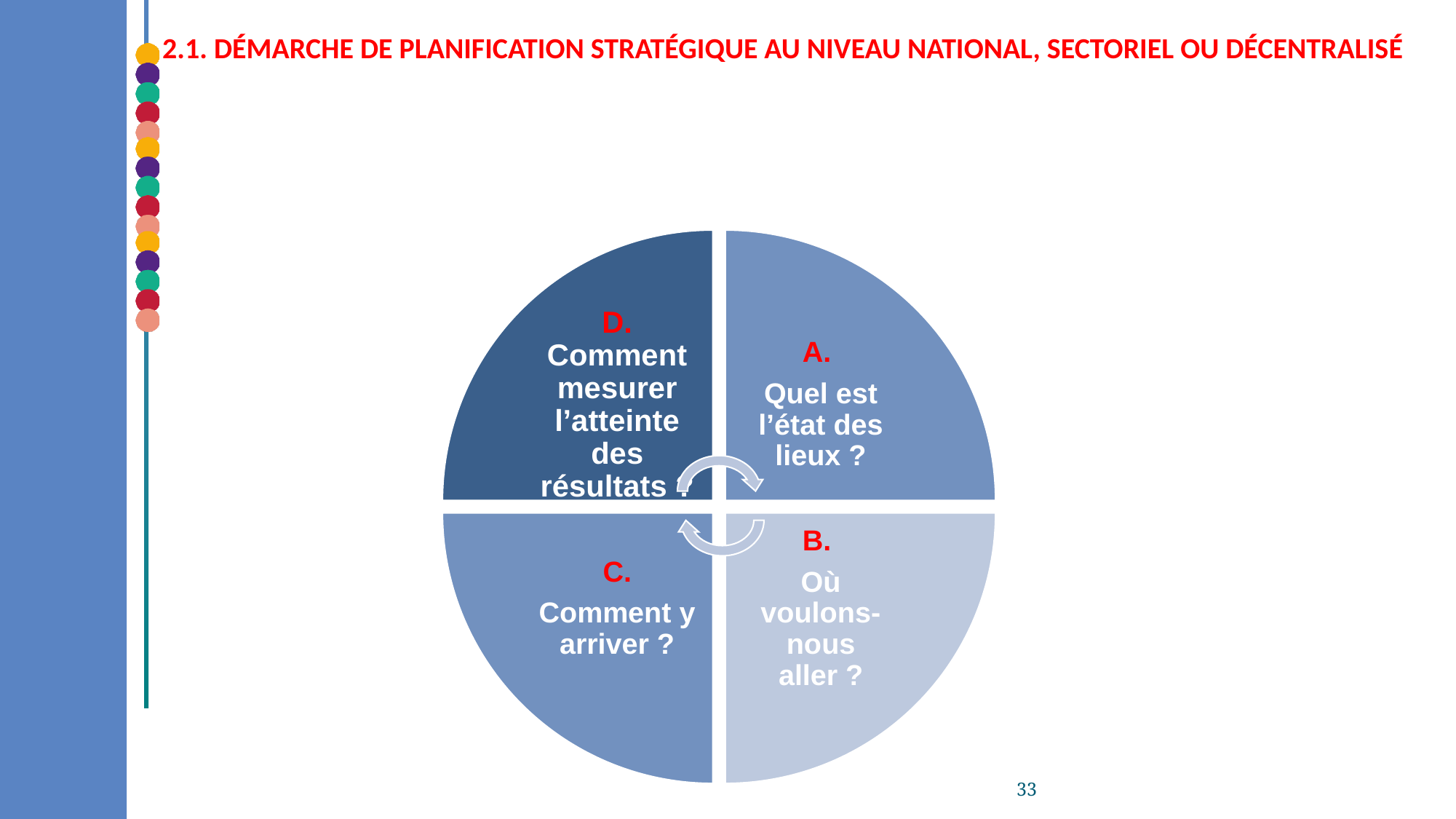

2.1. DÉMARCHE DE PLANIFICATION STRATÉGIQUE AU NIVEAU NATIONAL, SECTORIEL OU DÉCENTRALISÉ

D. Comment mesurer l’atteinte des résultats ?
A.
Quel est l’état des lieux ?
B.
Où voulons-nous aller ?
C.
Comment y arriver ?
33